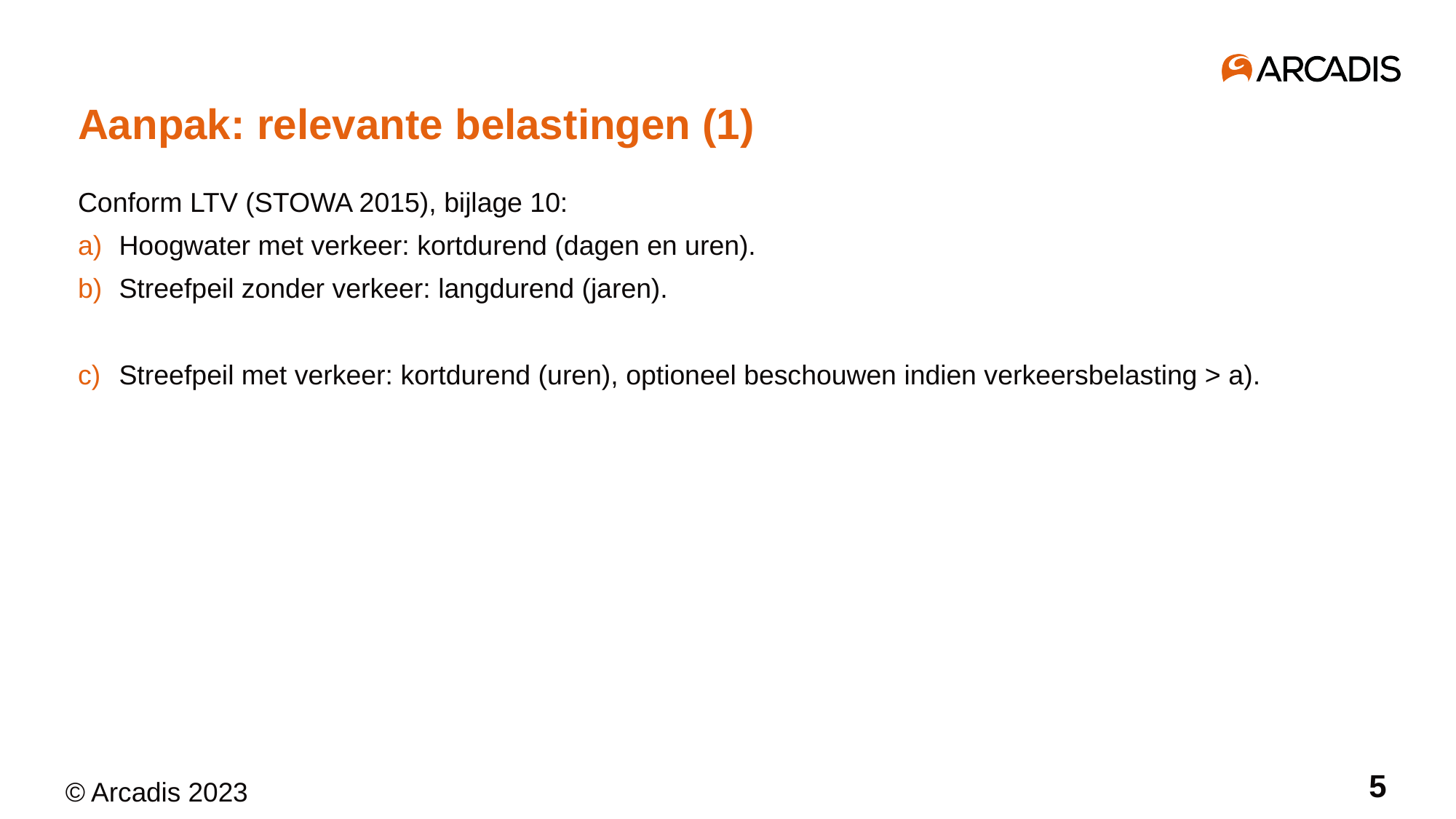

Aanpak: relevante belastingen (1)

Conform LTV (STOWA 2015), bijlage 10:
Hoogwater met verkeer: kortdurend (dagen en uren).
Streefpeil zonder verkeer: langdurend (jaren).

Streefpeil met verkeer: kortdurend (uren), optioneel beschouwen indien verkeersbelasting > a).

5
© Arcadis 2023